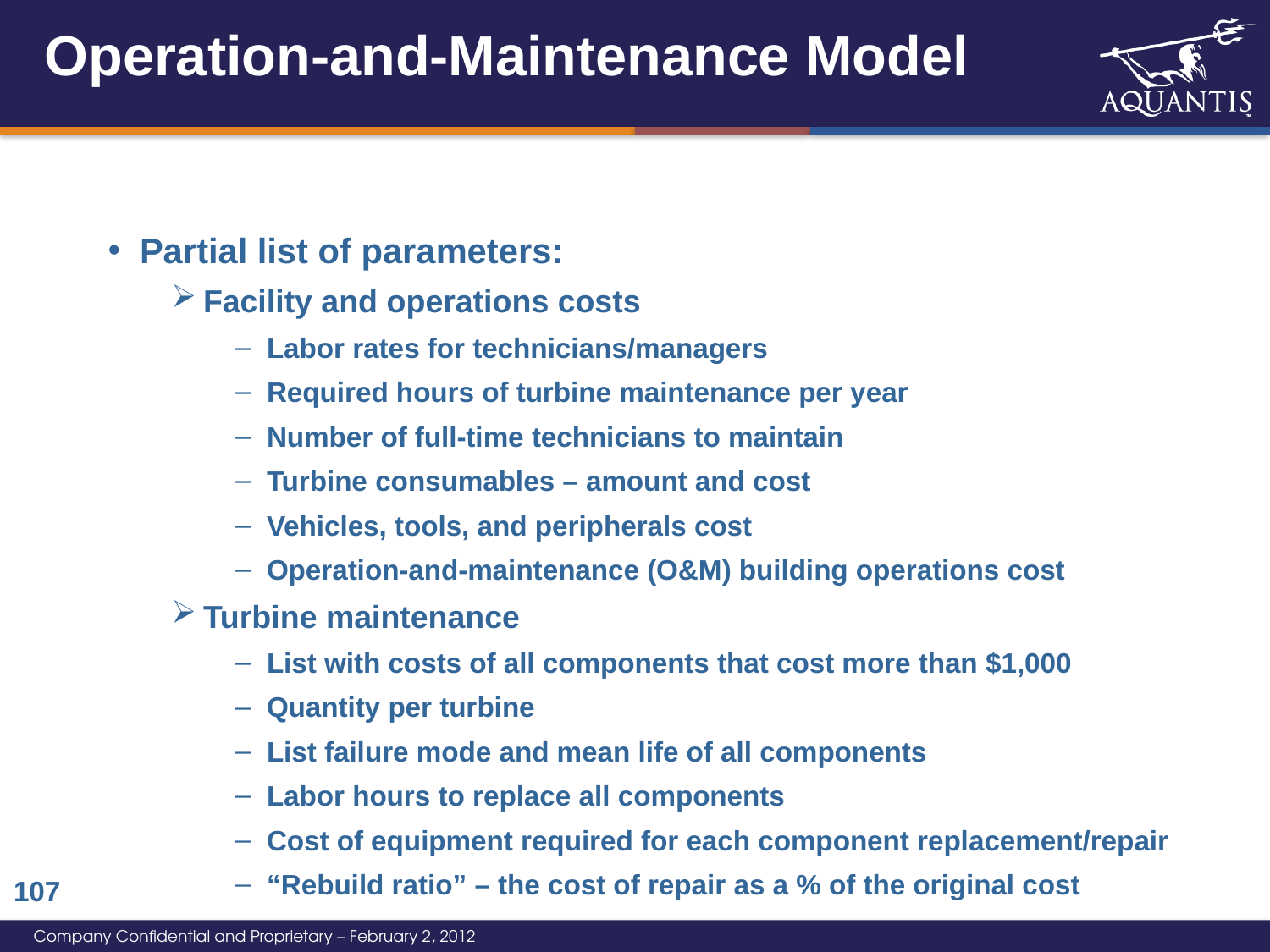

# Operation-and-Maintenance Model
Partial list of parameters:
Facility and operations costs
Labor rates for technicians/managers
Required hours of turbine maintenance per year
Number of full-time technicians to maintain
Turbine consumables – amount and cost
Vehicles, tools, and peripherals cost
Operation-and-maintenance (O&M) building operations cost
Turbine maintenance
List with costs of all components that cost more than $1,000
Quantity per turbine
List failure mode and mean life of all components
Labor hours to replace all components
Cost of equipment required for each component replacement/repair
“Rebuild ratio” – the cost of repair as a % of the original cost
107